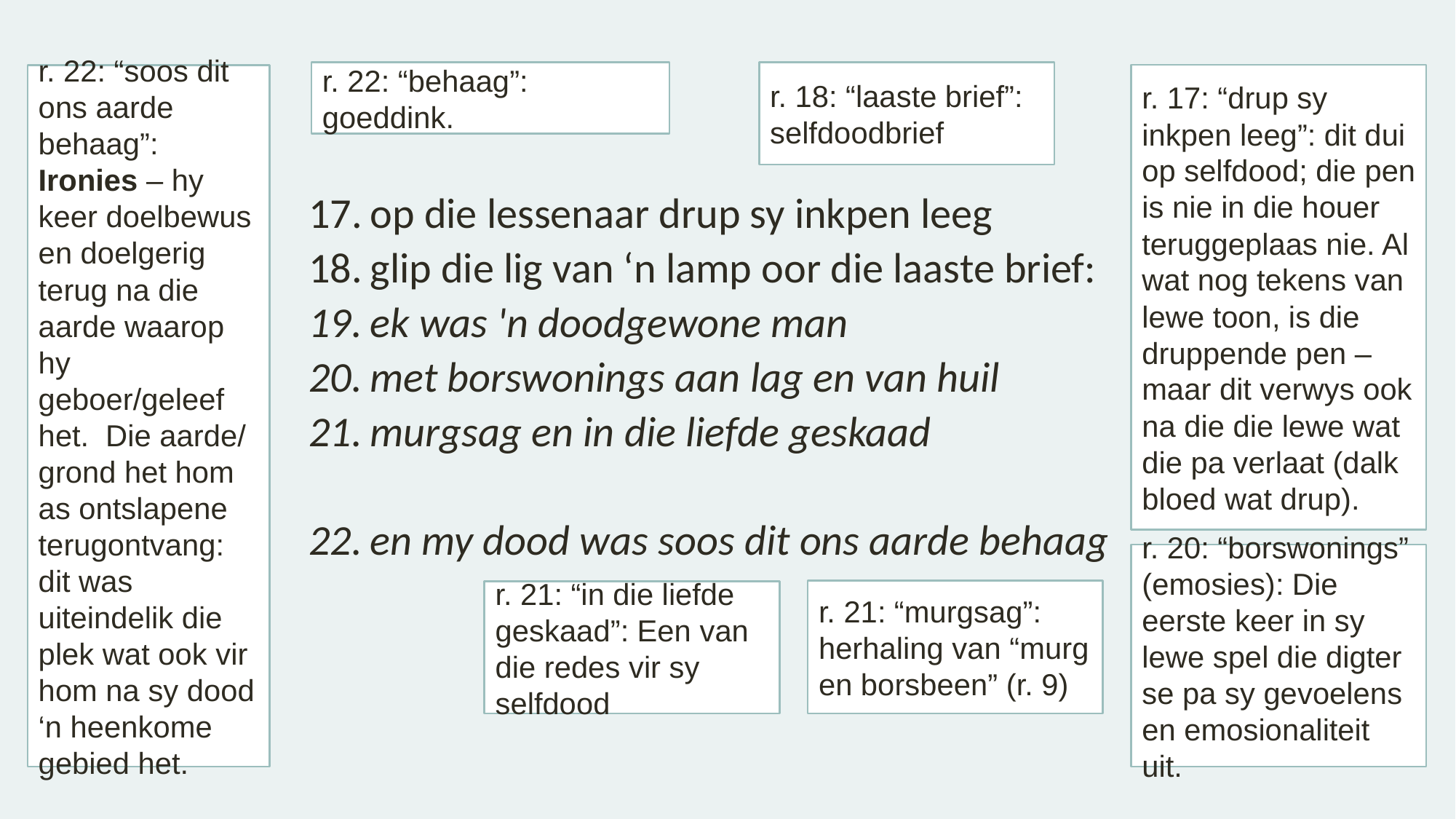

r. 18: “laaste brief”: selfdoodbrief
r. 22: “behaag”: goeddink.
r. 17: “drup sy inkpen leeg”: dit dui op selfdood; die pen is nie in die houer teruggeplaas nie. Al wat nog tekens van lewe toon, is die druppende pen – maar dit verwys ook na die die lewe wat die pa verlaat (dalk bloed wat drup).
r. 22: “soos dit ons aarde behaag”: Ironies – hy keer doelbewus en doelgerig terug na die aarde waarop hy geboer/geleef het.  Die aarde/ grond het hom as ontslapene terugontvang: dit was uiteindelik die plek wat ook vir hom na sy dood ‘n heenkome gebied het.
op die lessenaar drup sy inkpen leeg
glip die lig van ‘n lamp oor die laaste brief:
ek was 'n doodgewone man
met borswonings aan lag en van huil
murgsag en in die liefde geskaad

en my dood was soos dit ons aarde behaag
r. 20: “borswonings” (emosies): Die eerste keer in sy lewe spel die digter se pa sy gevoelens en emosionaliteit uit.
r. 21: “murgsag”: herhaling van “murg en borsbeen” (r. 9)
r. 21: “in die liefde geskaad”: Een van die redes vir sy selfdood